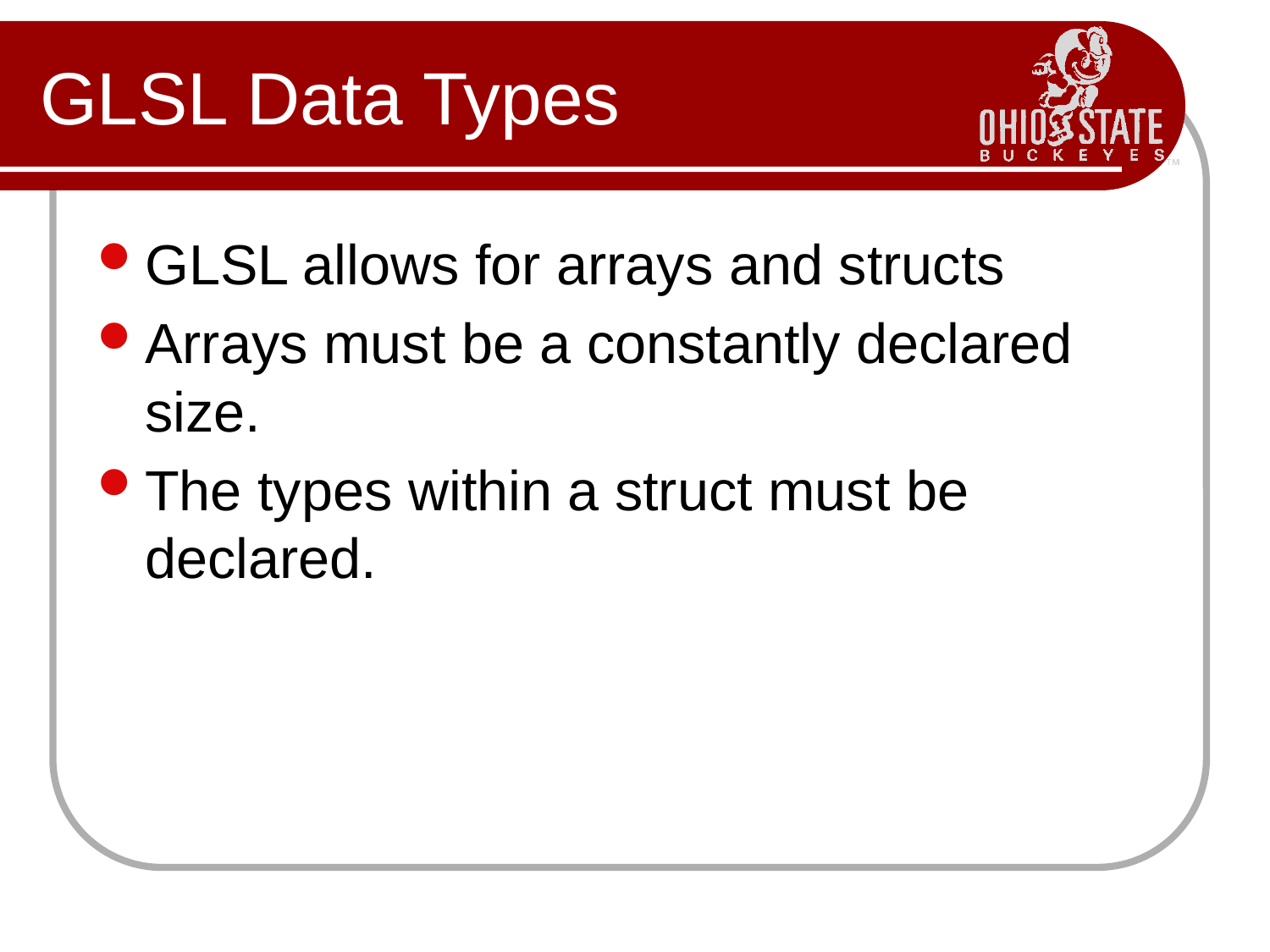

# GLSL Data Types
GLSL allows for arrays and structs
Arrays must be a constantly declared size.
The types within a struct must be declared.